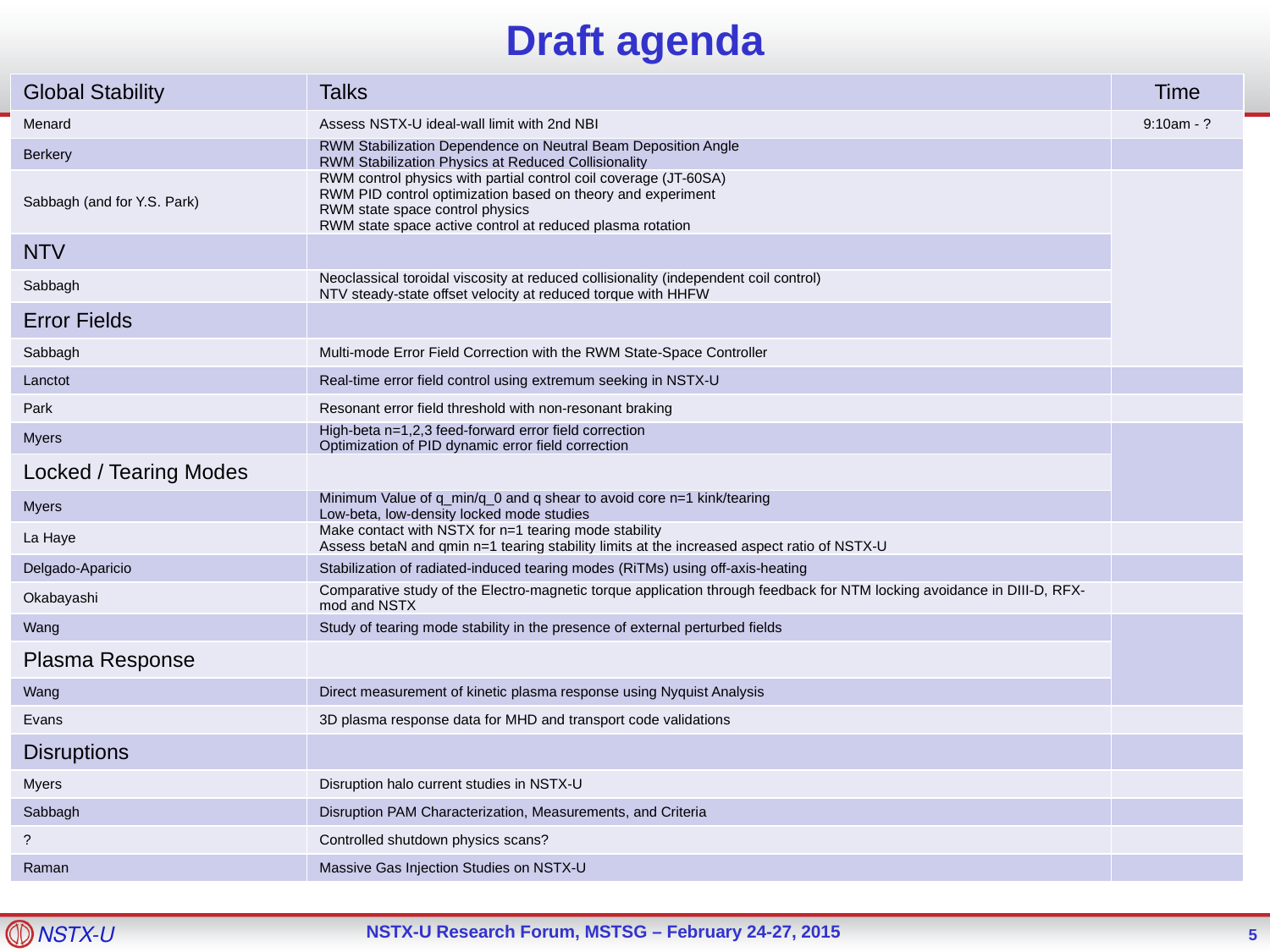

# Draft agenda
| Global Stability | Talks | Time |
| --- | --- | --- |
| Menard | Assess NSTX-U ideal-wall limit with 2nd NBI | 9:10am - ? |
| Berkery | RWM Stabilization Dependence on Neutral Beam Deposition Angle RWM Stabilization Physics at Reduced Collisionality |  |
| Sabbagh (and for Y.S. Park) | RWM control physics with partial control coil coverage (JT-60SA) RWM PID control optimization based on theory and experiment RWM state space control physics RWM state space active control at reduced plasma rotation |  |
| NTV |  |  |
| Sabbagh | Neoclassical toroidal viscosity at reduced collisionality (independent coil control) NTV steady-state offset velocity at reduced torque with HHFW |  |
| Error Fields |  |  |
| Sabbagh | Multi-mode Error Field Correction with the RWM State-Space Controller |  |
| Lanctot | Real-time error field control using extremum seeking in NSTX-U |  |
| Park | Resonant error field threshold with non-resonant braking |  |
| Myers | High-beta n=1,2,3 feed-forward error field correction Optimization of PID dynamic error field correction |  |
| Locked / Tearing Modes |  |  |
| Myers | Minimum Value of q\_min/q\_0 and q shear to avoid core n=1 kink/tearing Low-beta, low-density locked mode studies |  |
| La Haye | Make contact with NSTX for n=1 tearing mode stability Assess betaN and qmin n=1 tearing stability limits at the increased aspect ratio of NSTX-U |  |
| Delgado-Aparicio | Stabilization of radiated-induced tearing modes (RiTMs) using off-axis-heating |  |
| Okabayashi | Comparative study of the Electro-magnetic torque application through feedback for NTM locking avoidance in DIII-D, RFX-mod and NSTX |  |
| Wang | Study of tearing mode stability in the presence of external perturbed fields |  |
| Plasma Response |  |  |
| Wang | Direct measurement of kinetic plasma response using Nyquist Analysis |  |
| Evans | 3D plasma response data for MHD and transport code validations |  |
| Disruptions |  |  |
| Myers | Disruption halo current studies in NSTX-U |  |
| Sabbagh | Disruption PAM Characterization, Measurements, and Criteria |  |
| ? | Controlled shutdown physics scans? |  |
| Raman | Massive Gas Injection Studies on NSTX-U |  |
5